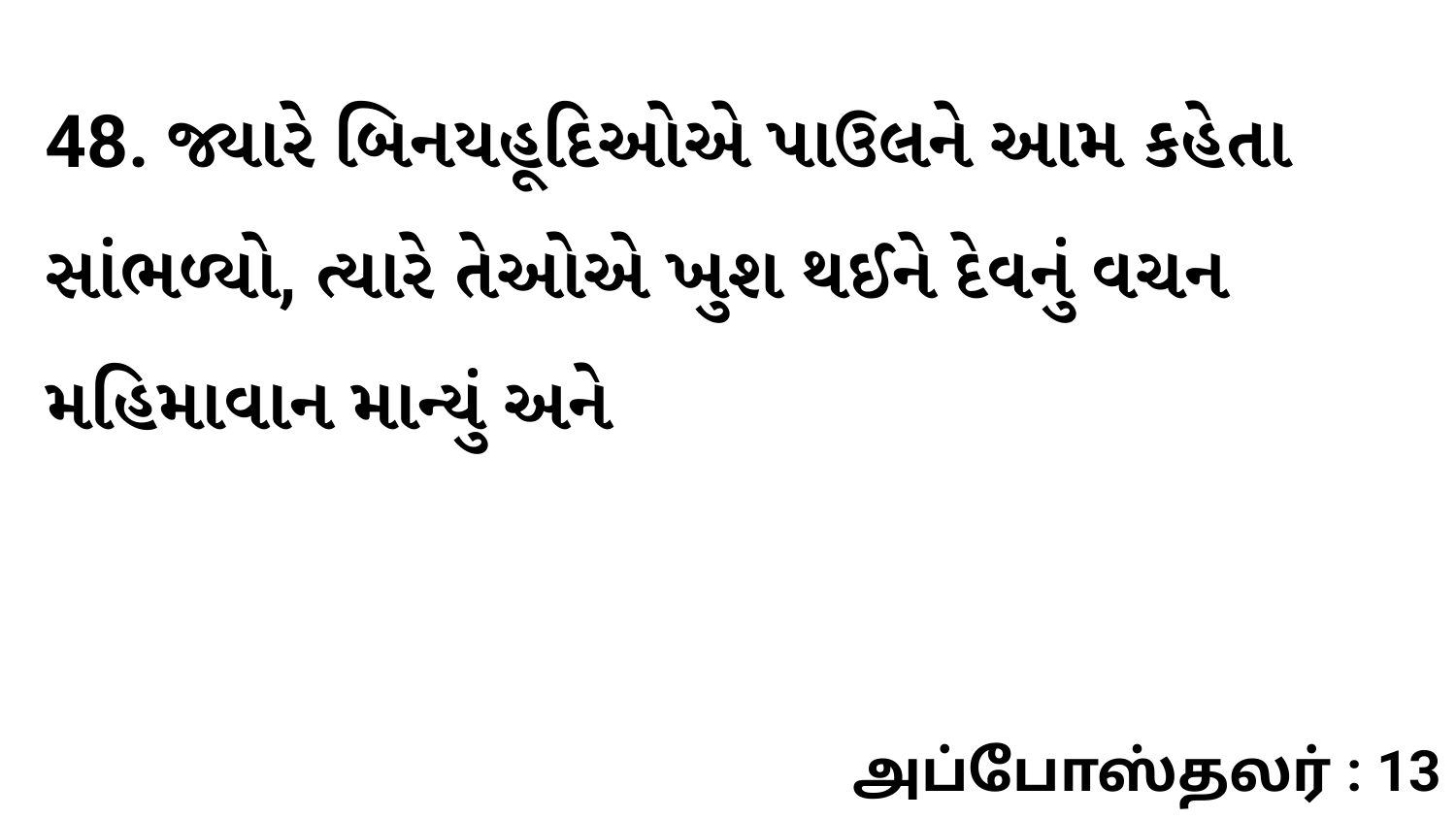

48. જ્યારે બિનયહૂદિઓએ પાઉલને આમ કહેતા સાંભળ્યો, ત્યારે તેઓએ ખુશ થઈને દેવનું વચન મહિમાવાન માન્યું અને
அப்போஸ்தலர் : 13